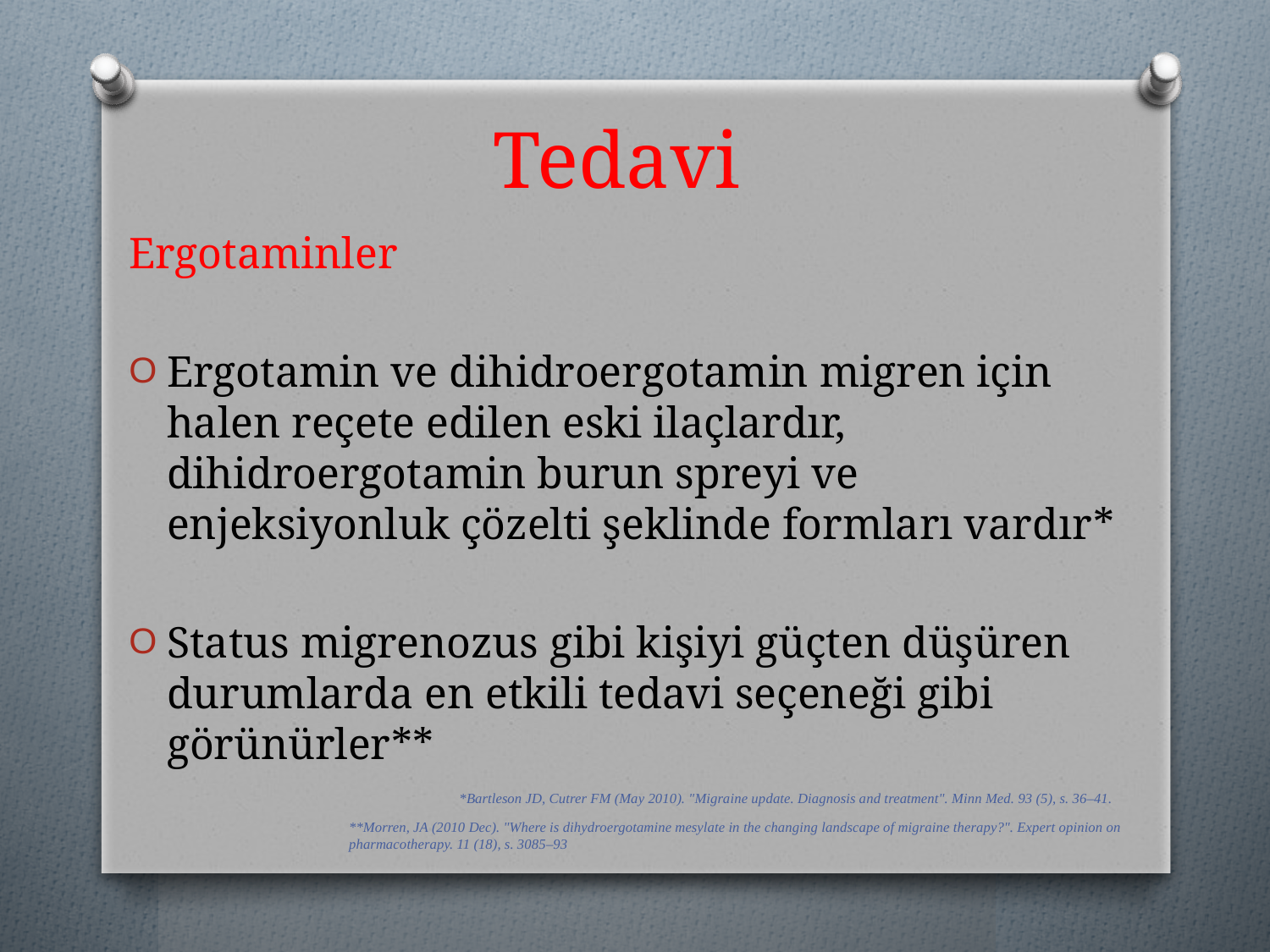

# Tedavi
Ergotaminler

Ergotamin ve dihidroergotamin migren için halen reçete edilen eski ilaçlardır, dihidroergotamin burun spreyi ve enjeksiyonluk çözelti şeklinde formları vardır*

Status migrenozus gibi kişiyi güçten düşüren durumlarda en etkili tedavi seçeneği gibi görünürler**

*Bartleson JD, Cutrer FM (May 2010). "Migraine update. Diagnosis and treatment". Minn Med. 93 (5), s. 36–41.
**Morren, JA (2010 Dec). "Where is dihydroergotamine mesylate in the changing landscape of migraine therapy?". Expert opinion on pharmacotherapy. 11 (18), s. 3085–93